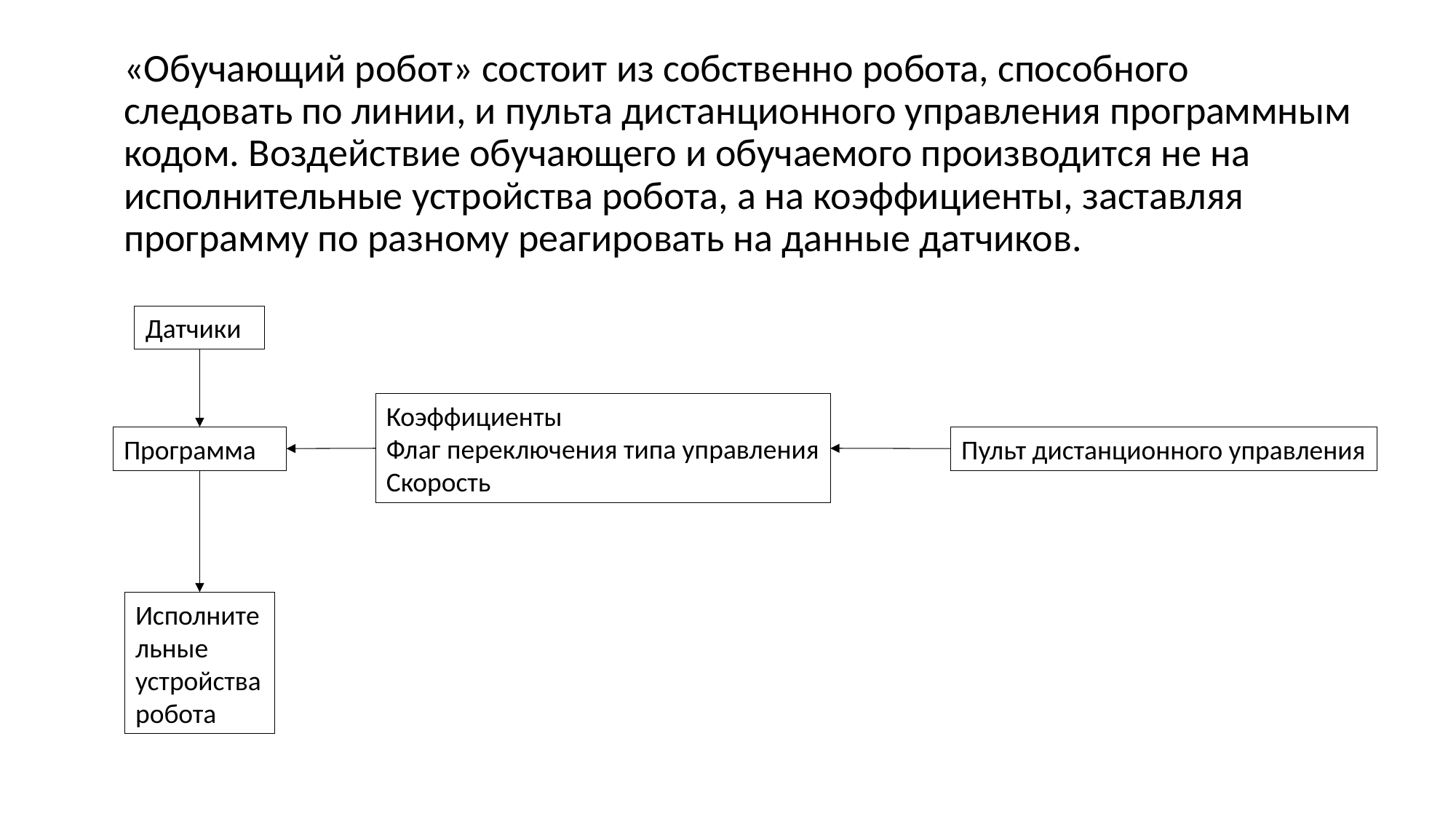

# «Обучающий робот» состоит из собственно робота, способного следовать по линии, и пульта дистанционного управления программным кодом. Воздействие обучающего и обучаемого производится не на исполнительные устройства робота, а на коэффициенты, заставляя программу по разному реагировать на данные датчиков.
Датчики
Коэффициенты
Флаг переключения типа управления
Скорость
Программа
Пульт дистанционного управления
Исполнительные устройства робота